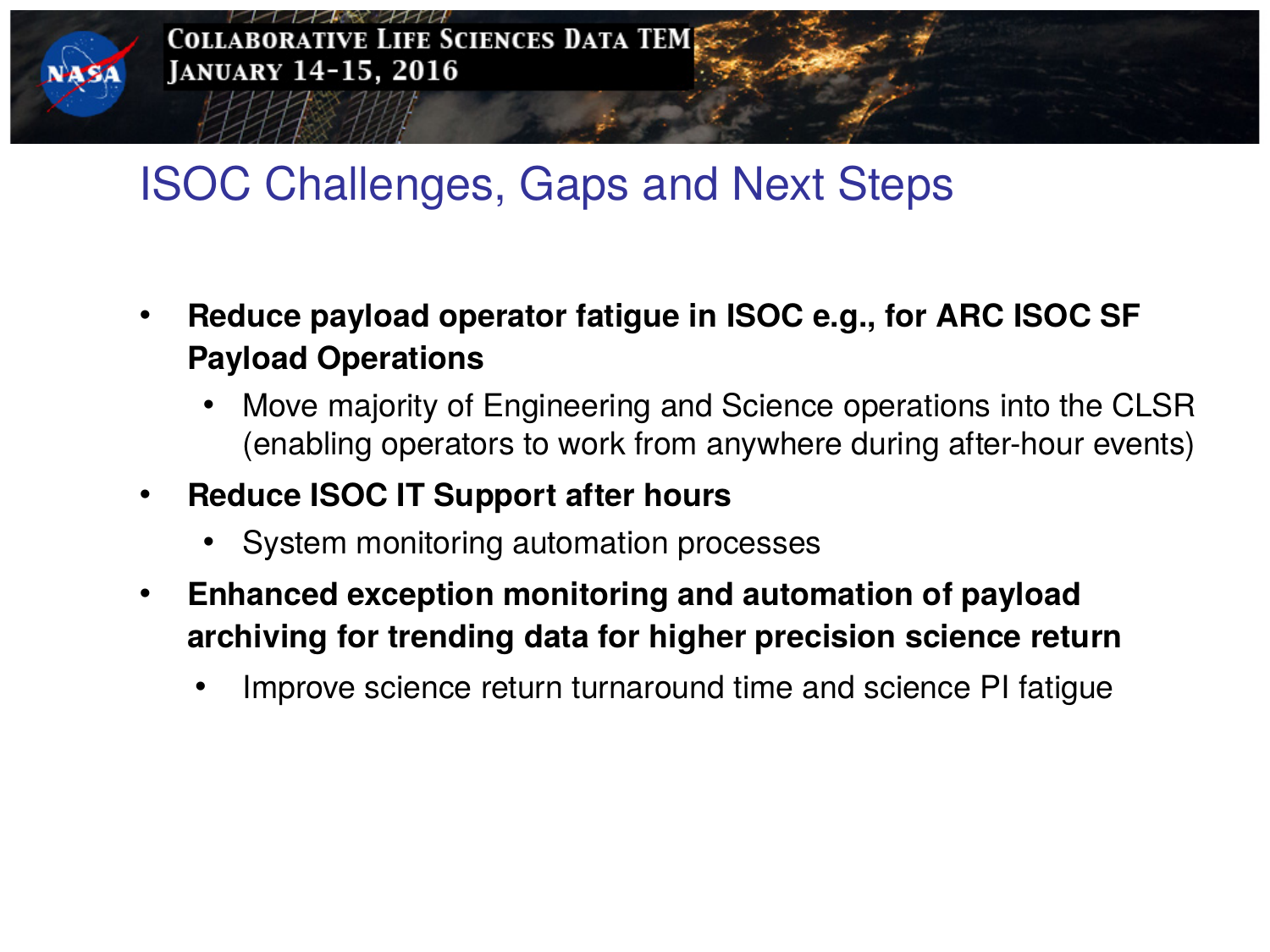

# ISOC Challenges, Gaps and Next Steps
Reduce payload operator fatigue in ISOC e.g., for ARC ISOC SF Payload Operations
Move majority of Engineering and Science operations into the CLSR (enabling operators to work from anywhere during after-hour events)
Reduce ISOC IT Support after hours
System monitoring automation processes
Enhanced exception monitoring and automation of payload archiving for trending data for higher precision science return
Improve science return turnaround time and science PI fatigue